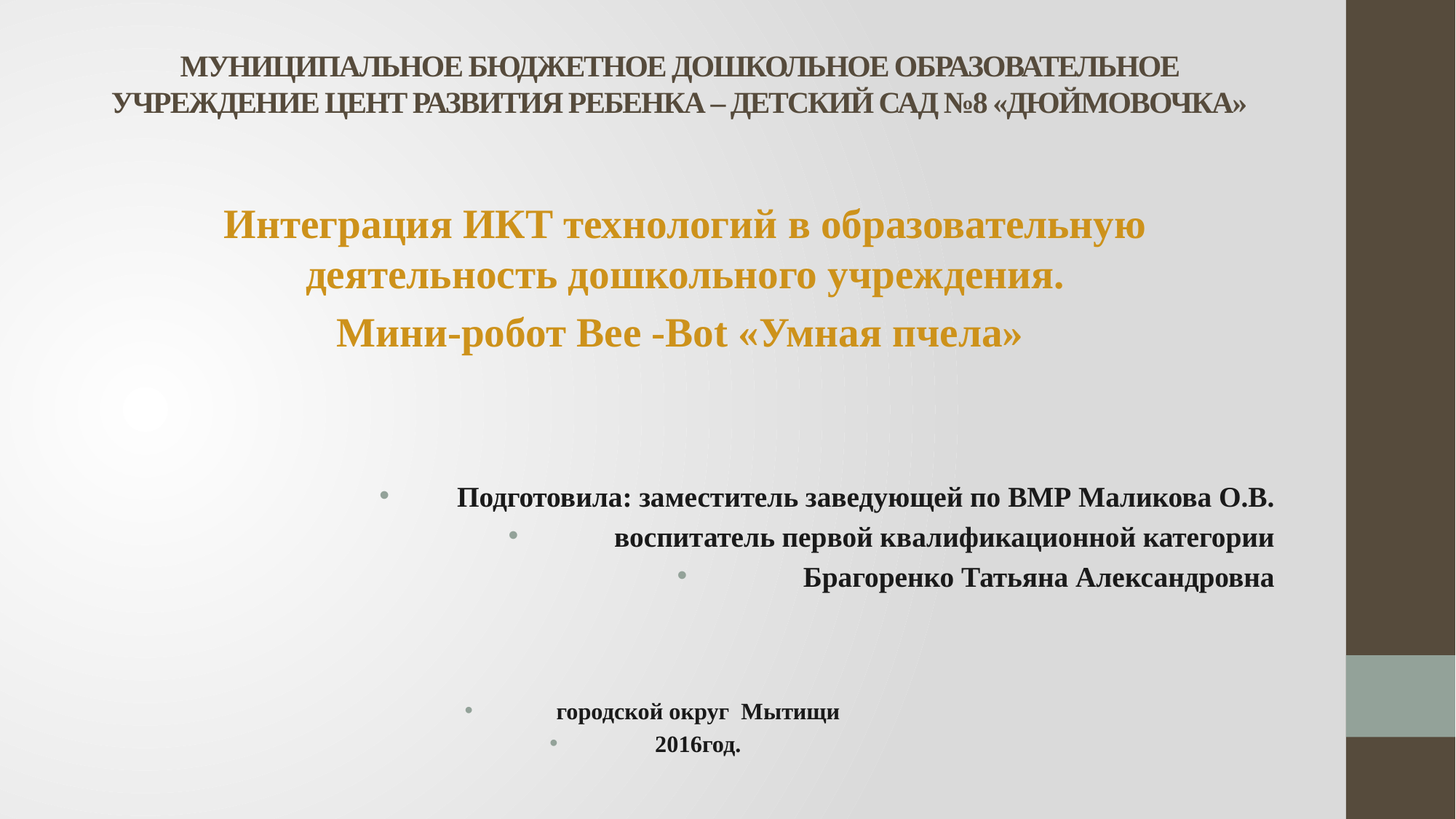

# МУНИЦИПАЛЬНОЕ БЮДЖЕТНОЕ ДОШКОЛЬНОЕ ОБРАЗОВАТЕЛЬНОЕ УЧРЕЖДЕНИЕ ЦЕНТ РАЗВИТИЯ РЕБЕНКА – ДЕТСКИЙ САД №8 «ДЮЙМОВОЧКА»
Интеграция ИКТ технологий в образовательную деятельность дошкольного учреждения.
Мини-робот Вее -Воt «Умная пчела»

Подготовила: заместитель заведующей по ВМР Маликова О.В.
 воспитатель первой квалификационной категории
Брагоренко Татьяна Александровна

городской округ  Мытищи
2016год.